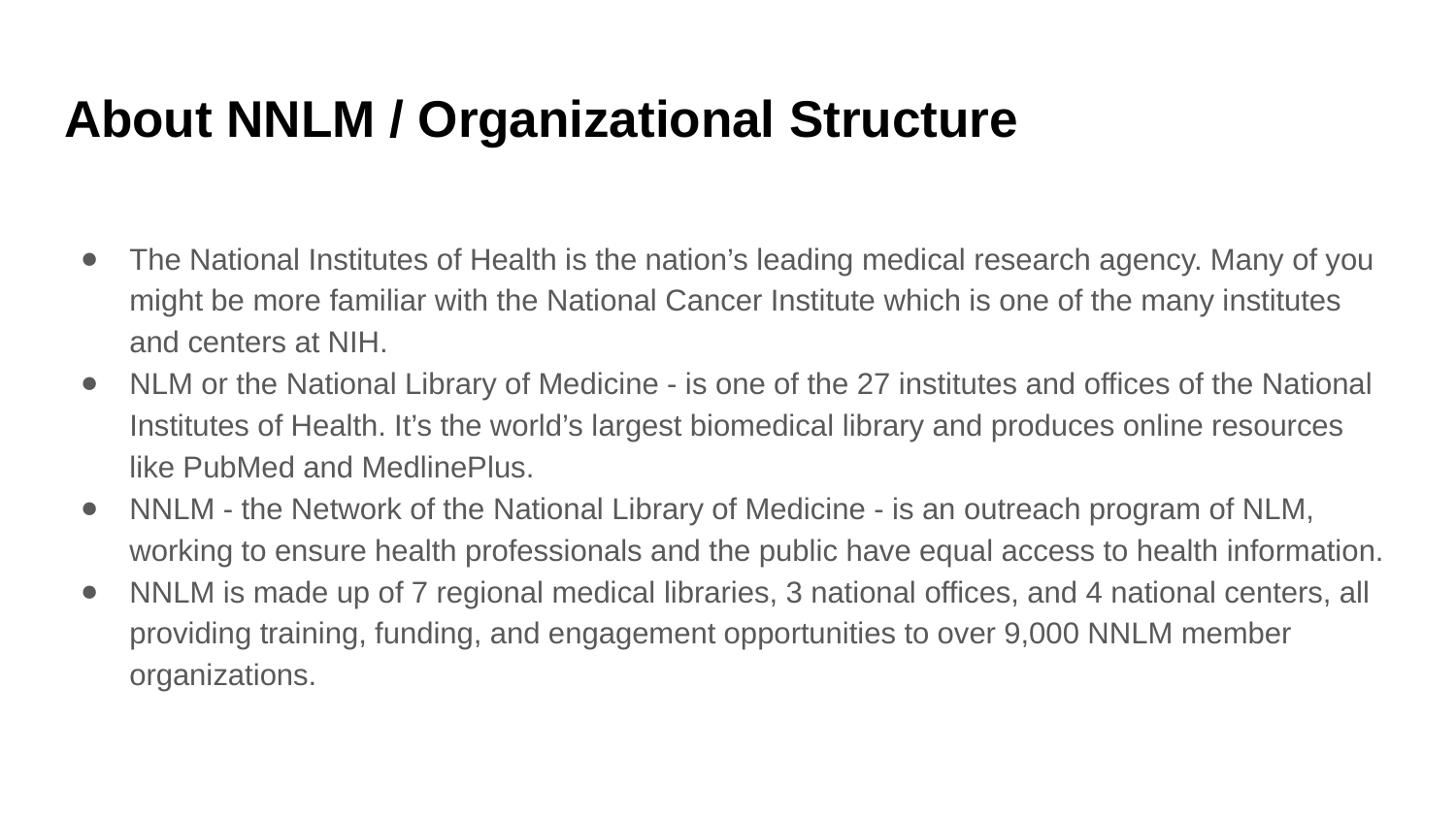

# About NNLM / Organizational Structure

The National Institutes of Health is the nation’s leading medical research agency. Many of you might be more familiar with the National Cancer Institute which is one of the many institutes and centers at NIH.
NLM or the National Library of Medicine - is one of the 27 institutes and offices of the National Institutes of Health. It’s the world’s largest biomedical library and produces online resources like PubMed and MedlinePlus.
NNLM - the Network of the National Library of Medicine - is an outreach program of NLM, working to ensure health professionals and the public have equal access to health information.
NNLM is made up of 7 regional medical libraries, 3 national offices, and 4 national centers, all providing training, funding, and engagement opportunities to over 9,000 NNLM member organizations.